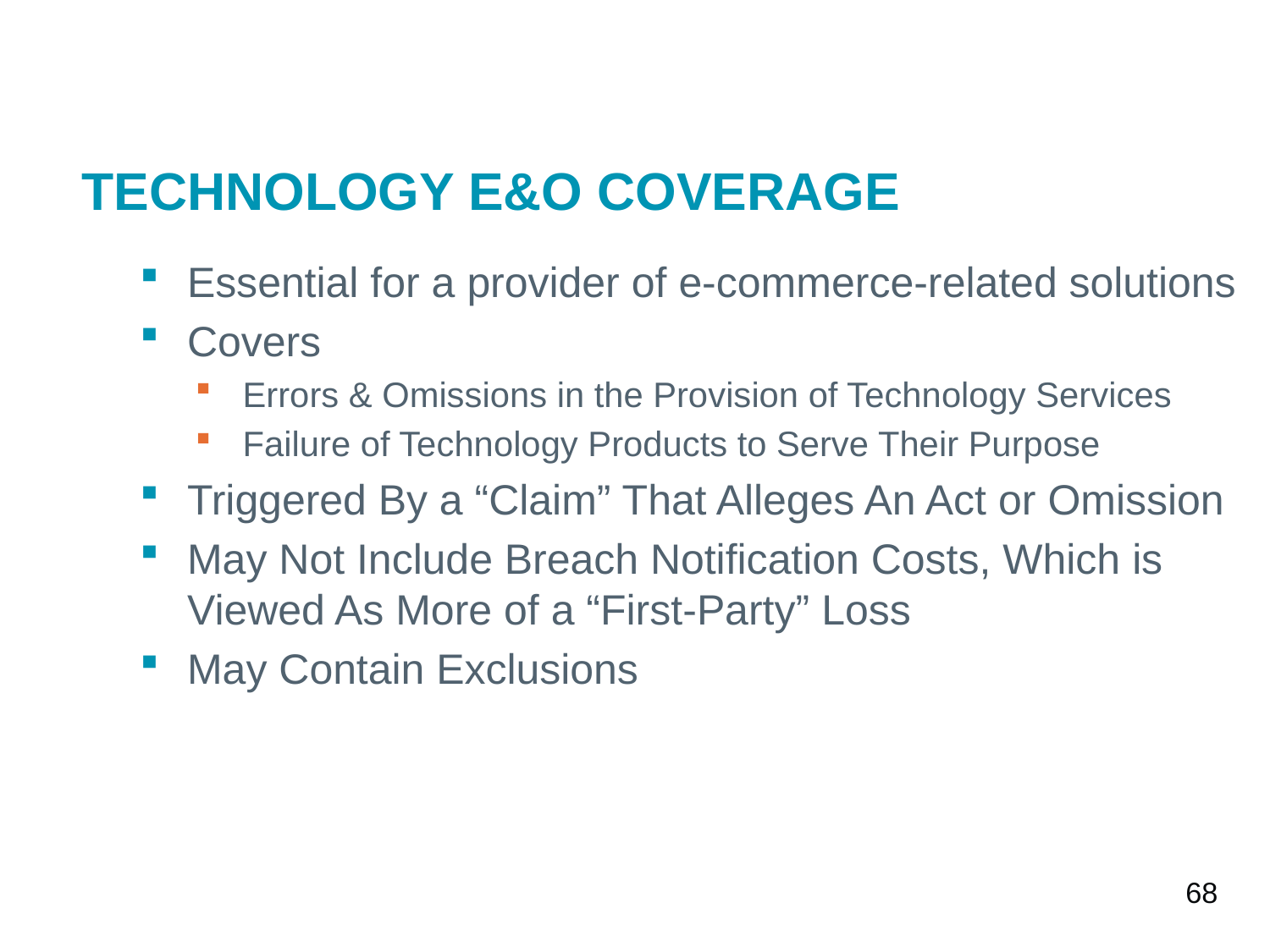

# Technology E&O Coverage
Essential for a provider of e-commerce-related solutions
Covers
Errors & Omissions in the Provision of Technology Services
Failure of Technology Products to Serve Their Purpose
Triggered By a “Claim” That Alleges An Act or Omission
May Not Include Breach Notification Costs, Which is Viewed As More of a “First-Party” Loss
May Contain Exclusions

68